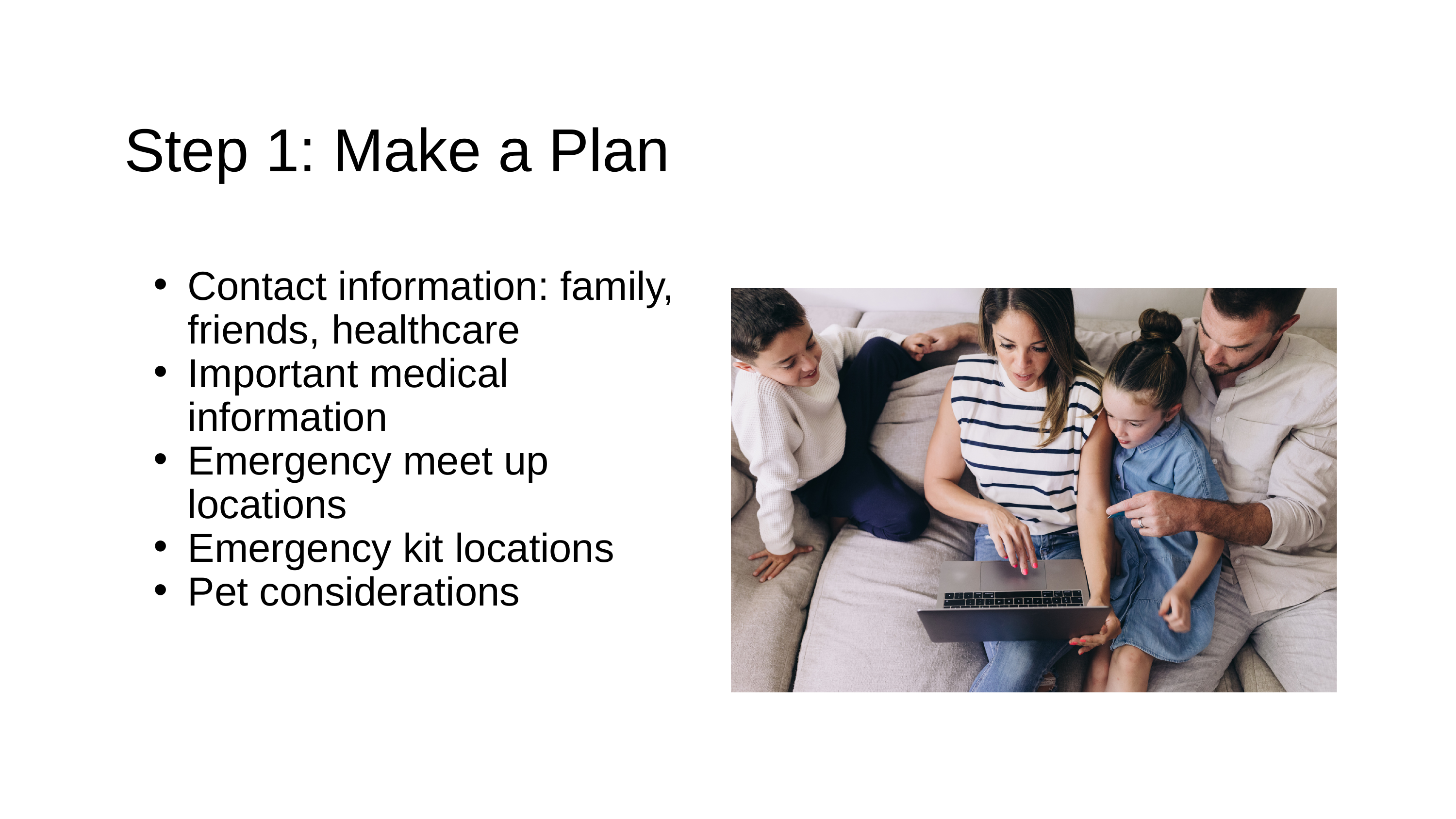

Step 1: Make a Plan
Contact information: family, friends, healthcare
Important medical information
Emergency meet up locations
Emergency kit locations
Pet considerations